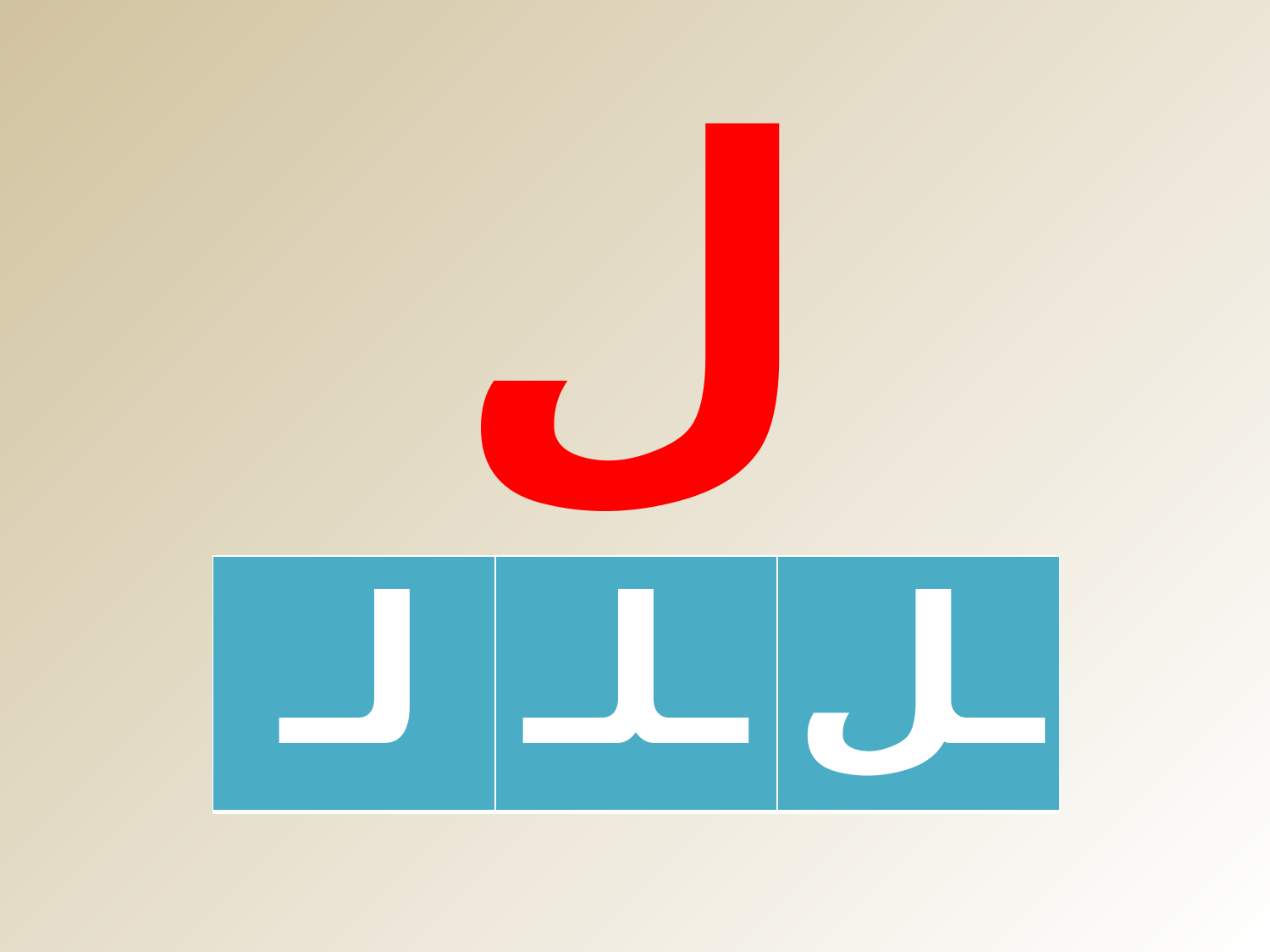

لَ
| لـ | ـلـ | ـل |
| --- | --- | --- |